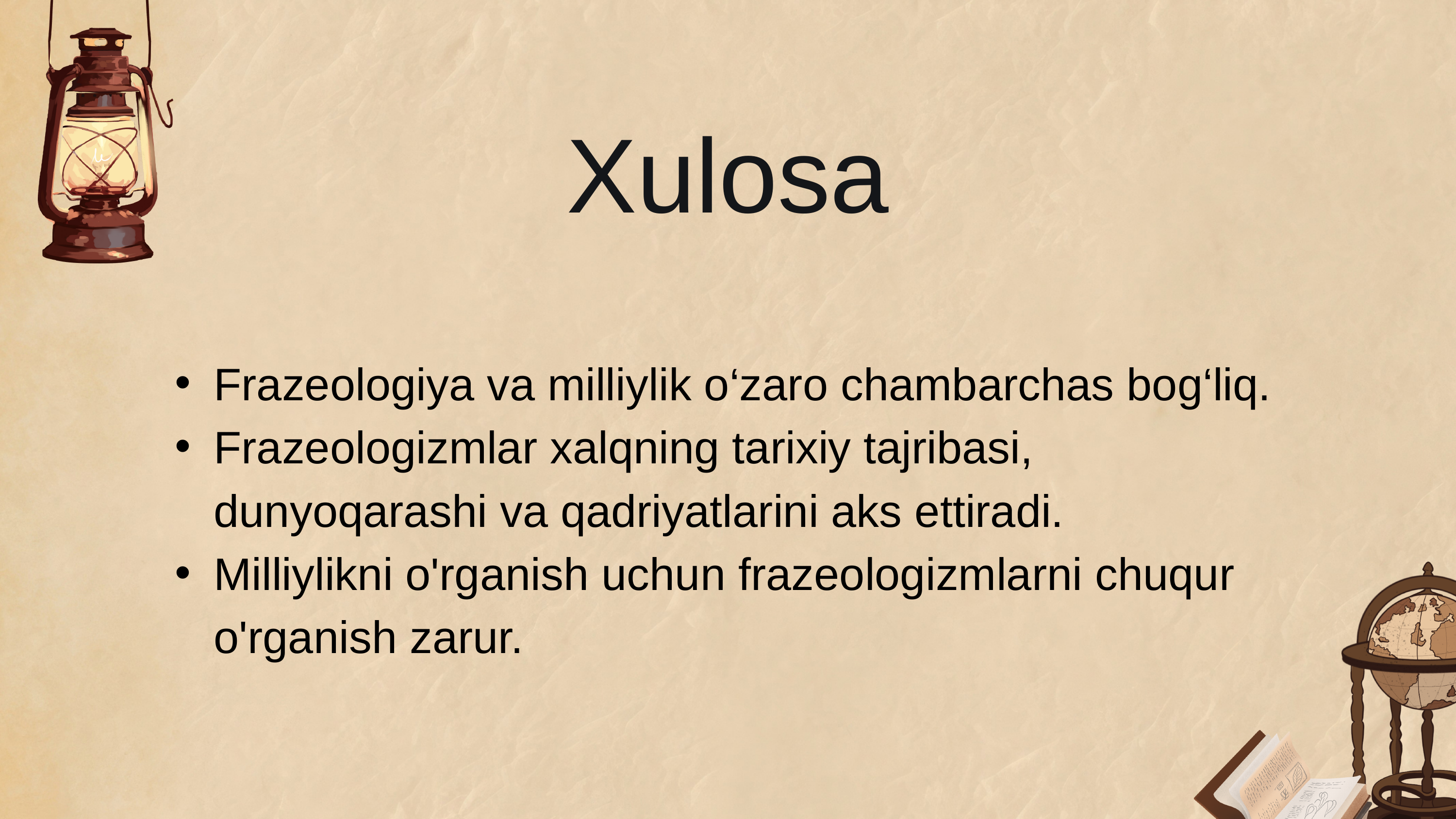

Xulosa
Frazeologiya va milliylik o‘zaro chambarchas bog‘liq.
Frazeologizmlar xalqning tarixiy tajribasi, dunyoqarashi va qadriyatlarini aks ettiradi.
Milliylikni o'rganish uchun frazeologizmlarni chuqur o'rganish zarur.